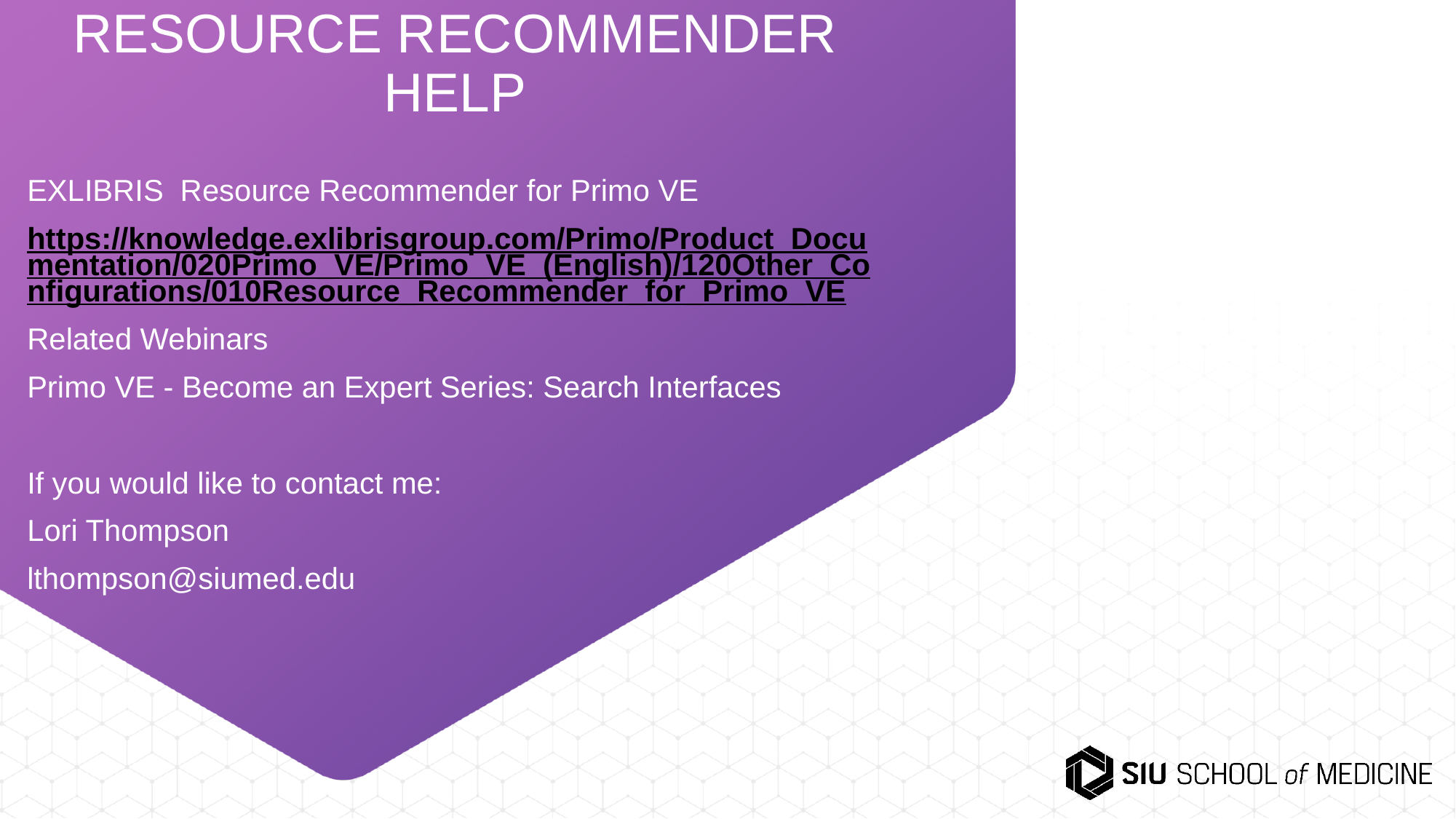

# RESOURCE RECOMMENDER HELP
EXLIBRIS  Resource Recommender for Primo VE
https://knowledge.exlibrisgroup.com/Primo/Product_Documentation/020Primo_VE/Primo_VE_(English)/120Other_Configurations/010Resource_Recommender_for_Primo_VE
Related Webinars
Primo VE - Become an Expert Series: Search Interfaces

If you would like to contact me:
Lori Thompson
lthompson@siumed.edu